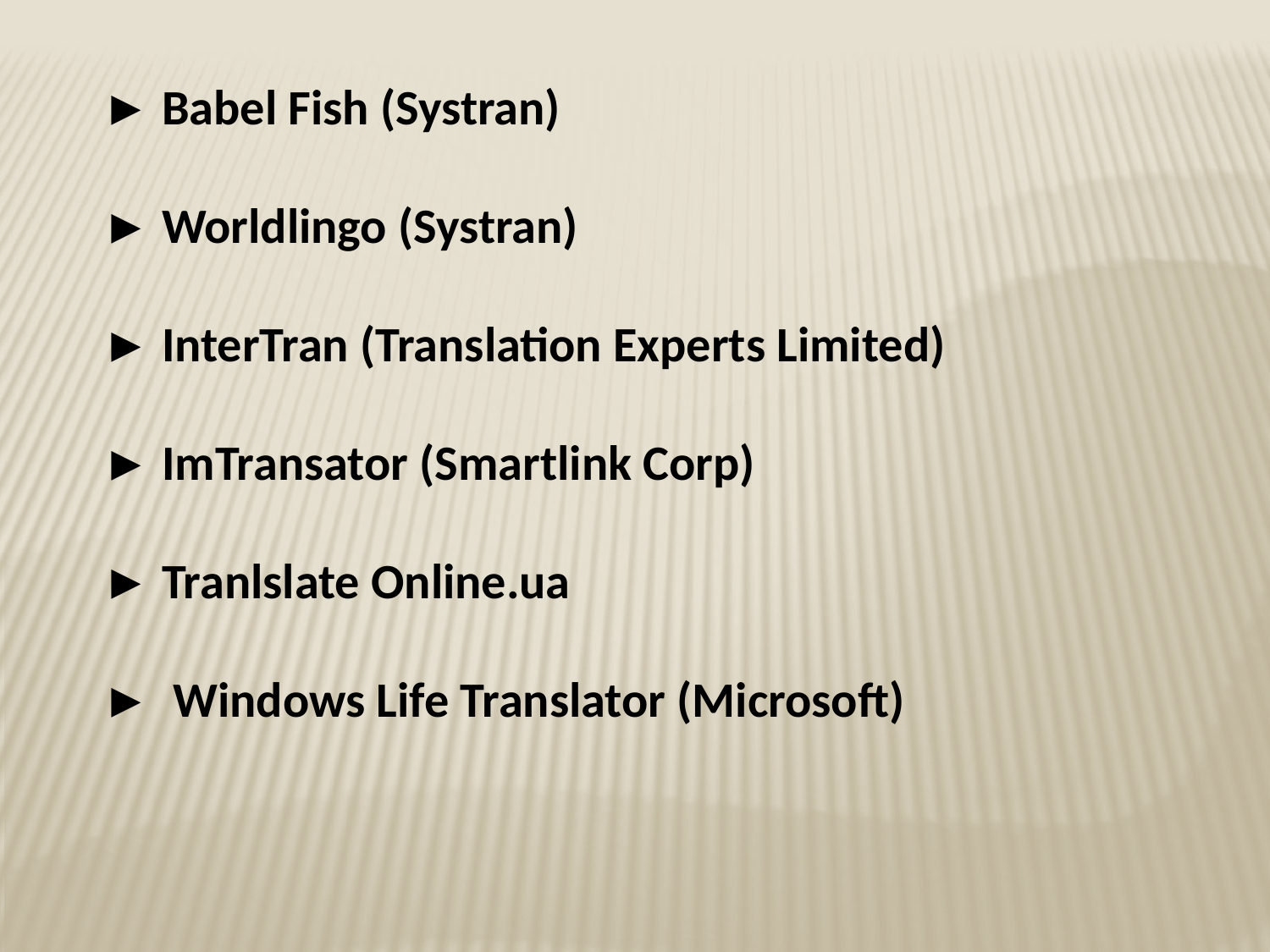

► Babel Fish (Systran)

► Worldlingo (Systran)

► InterTran (Translation Experts Limited)

► ImTransator (Smartlink Corp)

► Tranlslate Online.ua

►  Windows Life Translator (Microsoft)